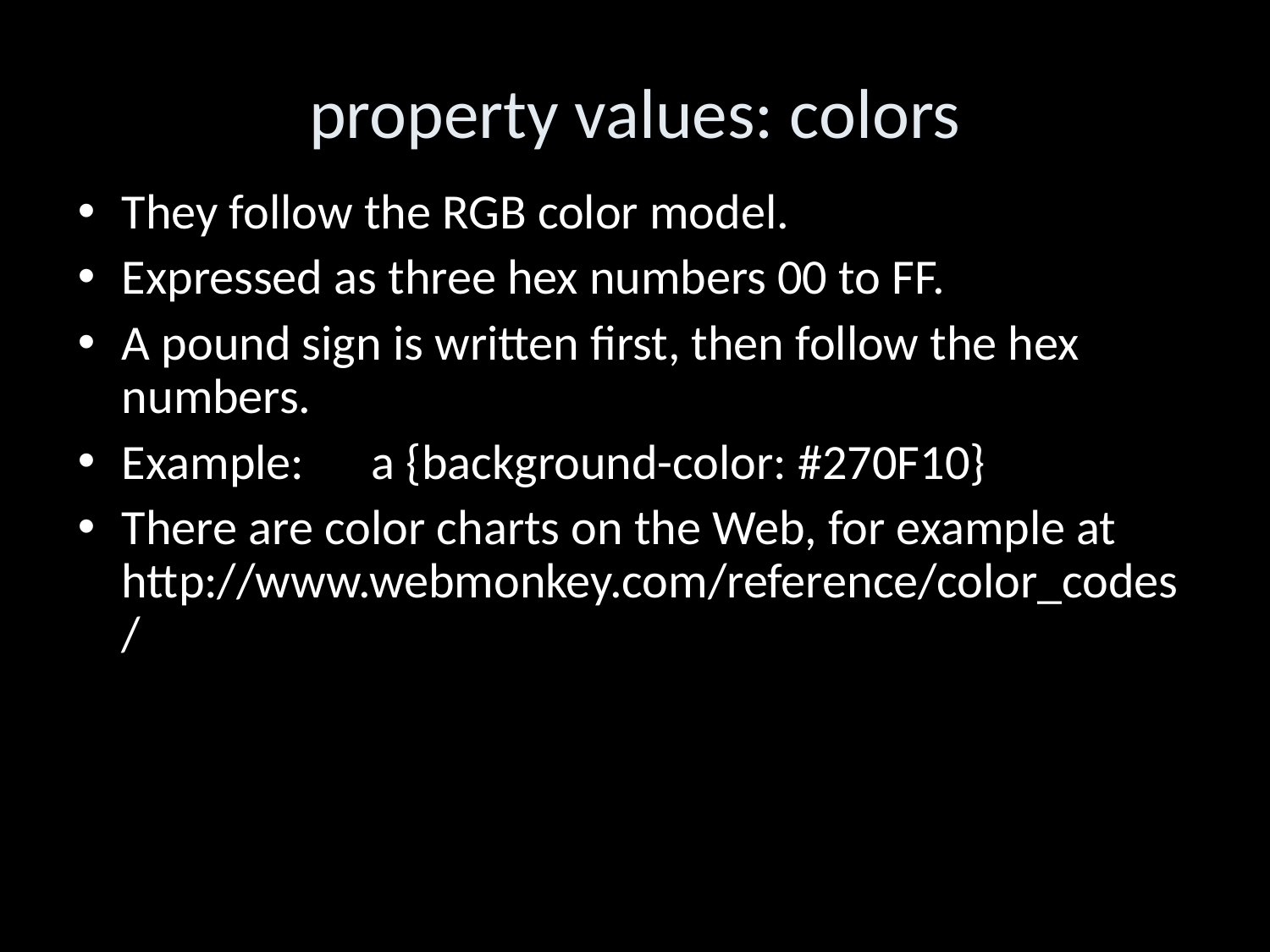

property values: colors
They follow the RGB color model.
Expressed as three hex numbers 00 to FF.
A pound sign is written first, then follow the hex numbers.
Example:      a {background-color: #270F10}
There are color charts on the Web, for example at http://www.webmonkey.com/reference/color_codes/